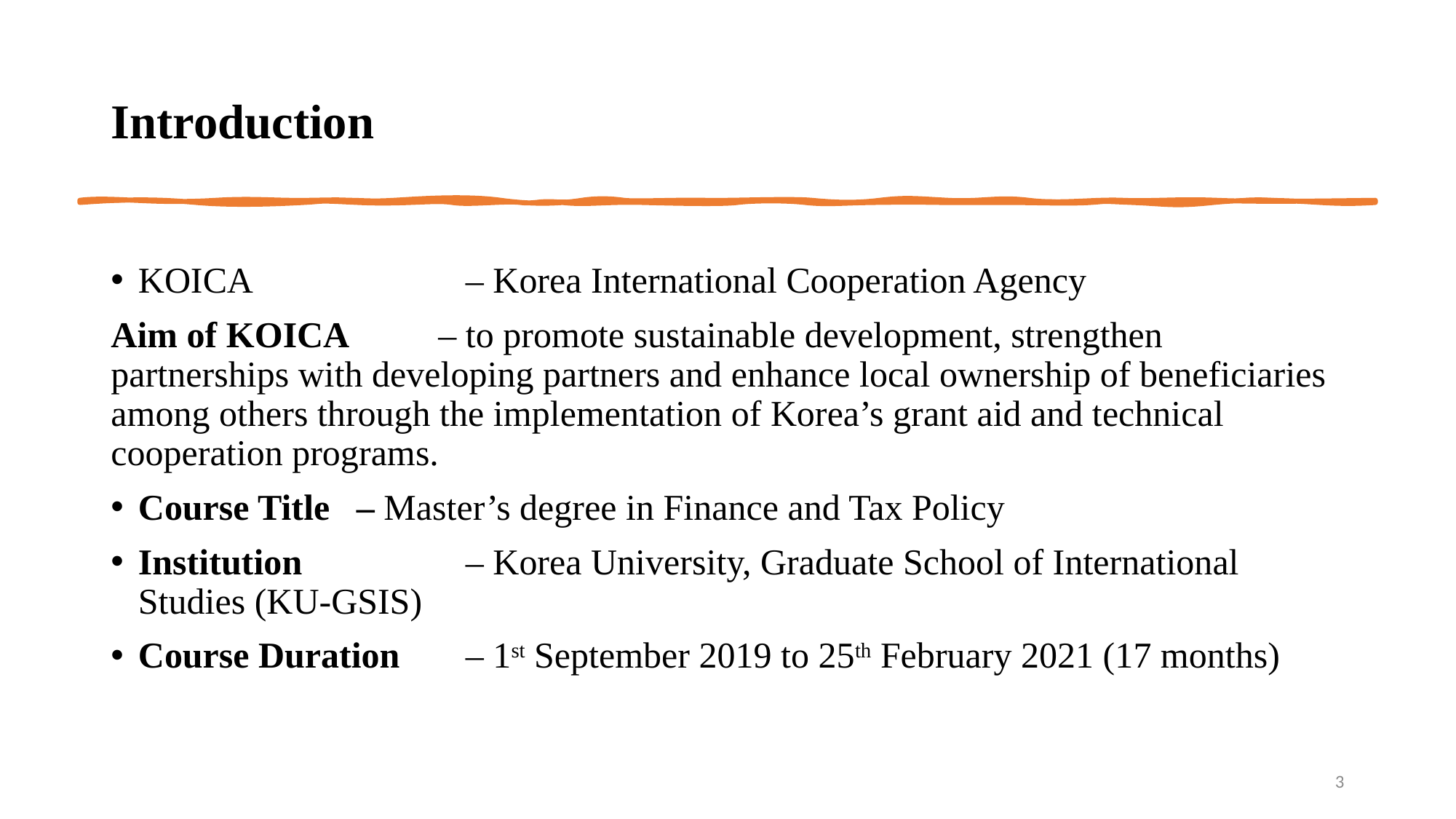

# Introduction

KOICA		– Korea International Cooperation Agency
Aim of KOICA	– to promote sustainable development, strengthen partnerships with developing partners and enhance local ownership of beneficiaries among others through the implementation of Korea’s grant aid and technical cooperation programs.
Course Title 	– Master’s degree in Finance and Tax Policy
Institution 		– Korea University, Graduate School of International Studies (KU-GSIS)
Course Duration 	– 1st September 2019 to 25th February 2021 (17 months)
3